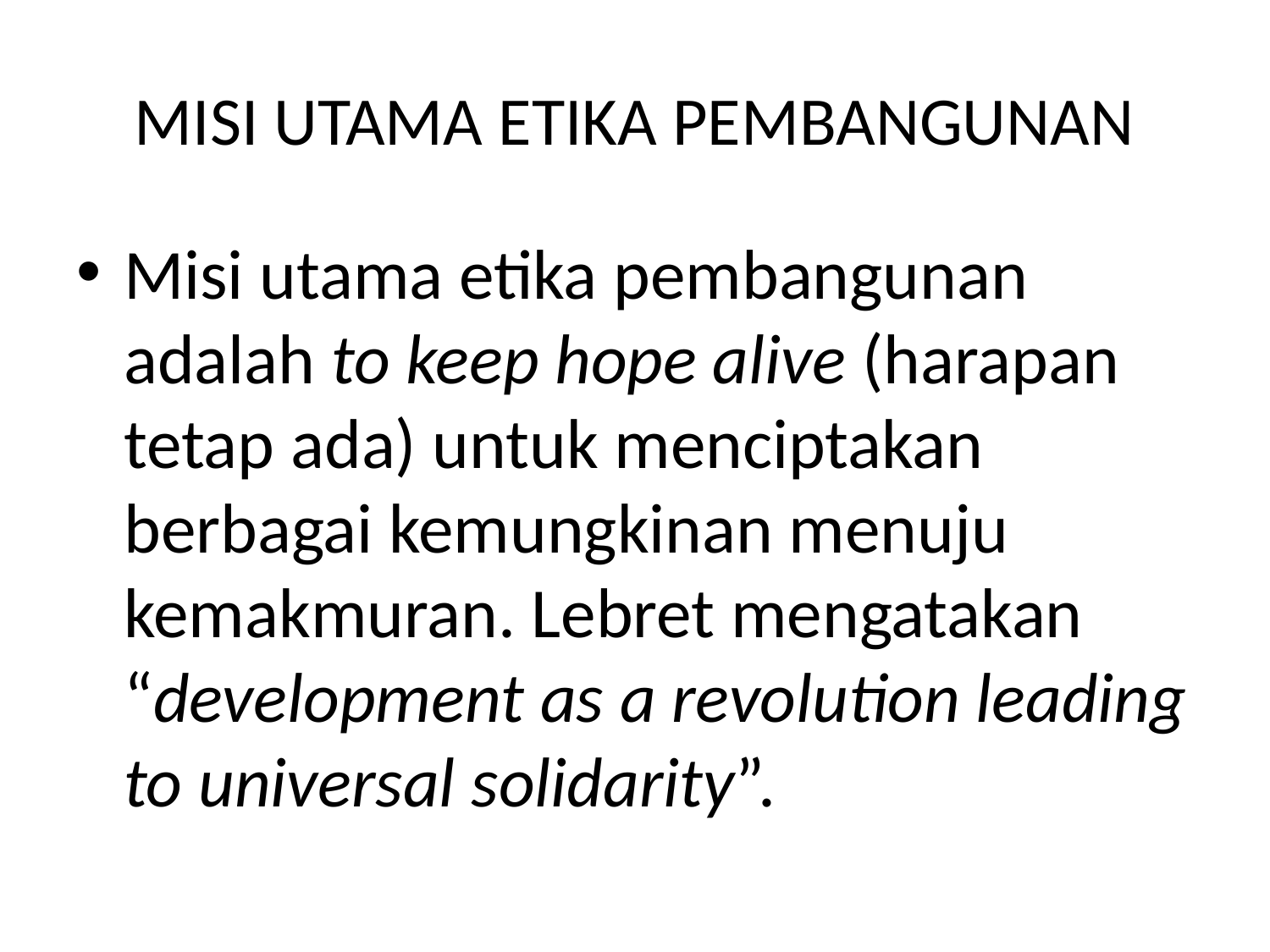

# MISI UTAMA ETIKA PEMBANGUNAN
Misi utama etika pembangunan adalah to keep hope alive (harapan tetap ada) untuk menciptakan berbagai kemungkinan menuju kemakmuran. Lebret mengatakan “development as a revolution leading to universal solidarity”.